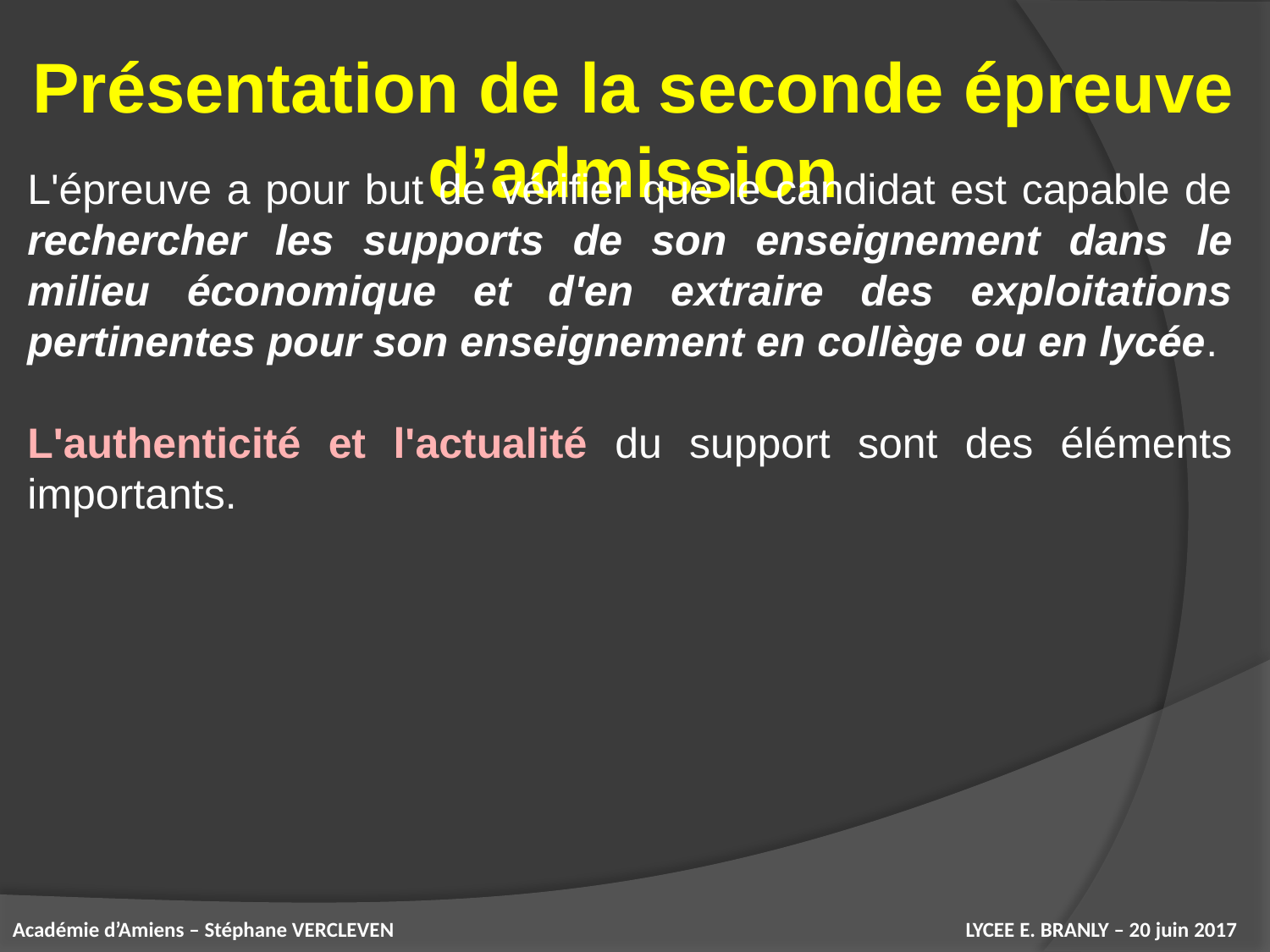

Présentation de la seconde épreuve d’admission
L'épreuve a pour but de vérifier que le candidat est capable de rechercher les supports de son enseignement dans le milieu économique et d'en extraire des exploitations pertinentes pour son enseignement en collège ou en lycée.

L'authenticité et l'actualité du support sont des éléments importants.